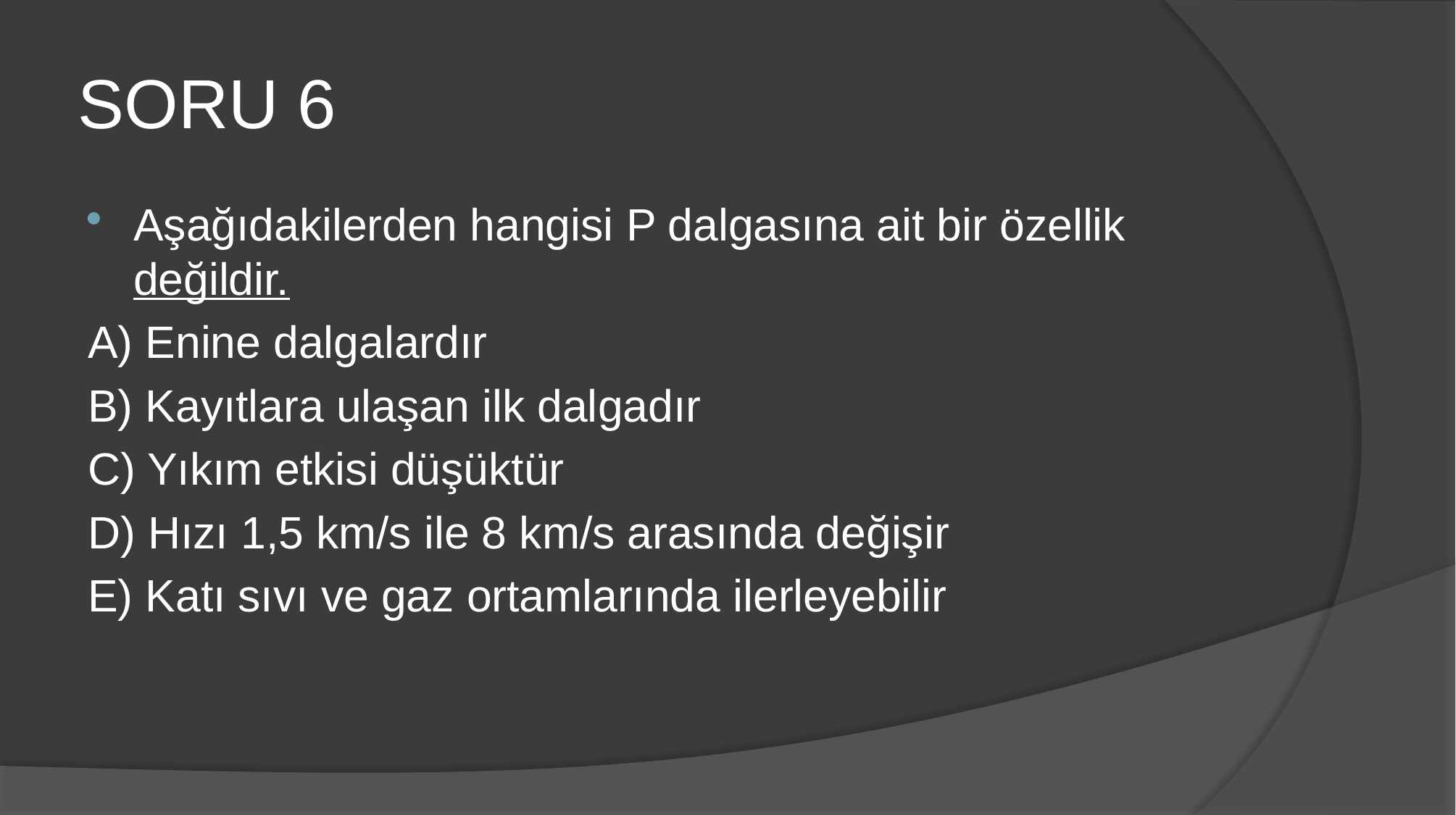

# SORU 6
Aşağıdakilerden hangisi P dalgasına ait bir özellik değildir.
A) Enine dalgalardır
B) Kayıtlara ulaşan ilk dalgadır
C) Yıkım etkisi düşüktür
D) Hızı 1,5 km/s ile 8 km/s arasında değişir
E) Katı sıvı ve gaz ortamlarında ilerleyebilir